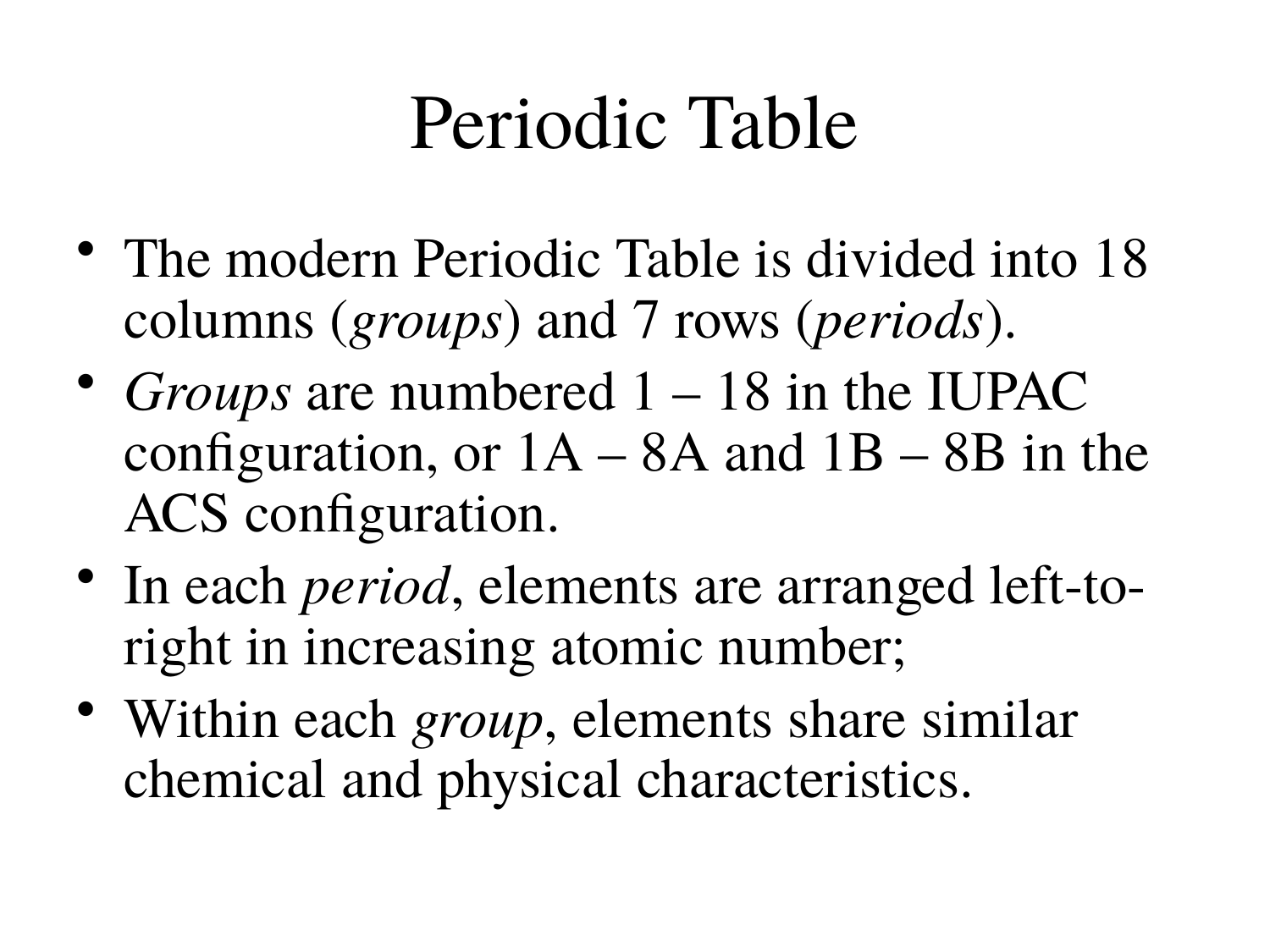

# Periodic Table
The modern Periodic Table is divided into 18 columns (groups) and 7 rows (periods).
Groups are numbered 1 – 18 in the IUPAC configuration, or 1A – 8A and 1B – 8B in the ACS configuration.
In each period, elements are arranged left-to-right in increasing atomic number;
Within each group, elements share similar chemical and physical characteristics.